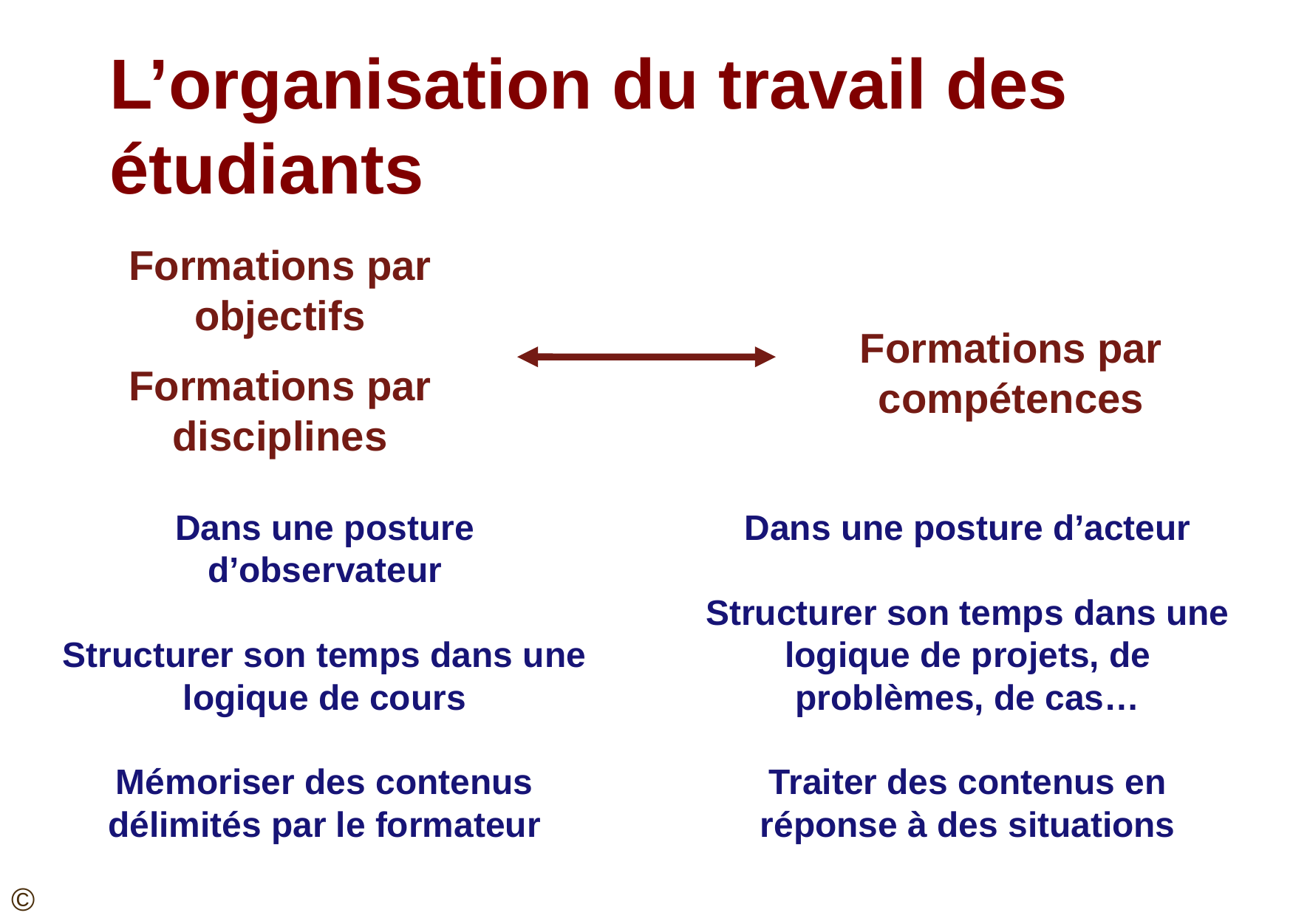

# L’organisation du travail des étudiants
Formations par objectifs
Formations par disciplines
Formations par compétences

Dans une posture d’observateur

Structurer son temps dans une logique de cours

Mémoriser des contenus délimités par le formateur
Dans une posture d’acteur

Structurer son temps dans une logique de projets, de problèmes, de cas…

Traiter des contenus en réponse à des situations